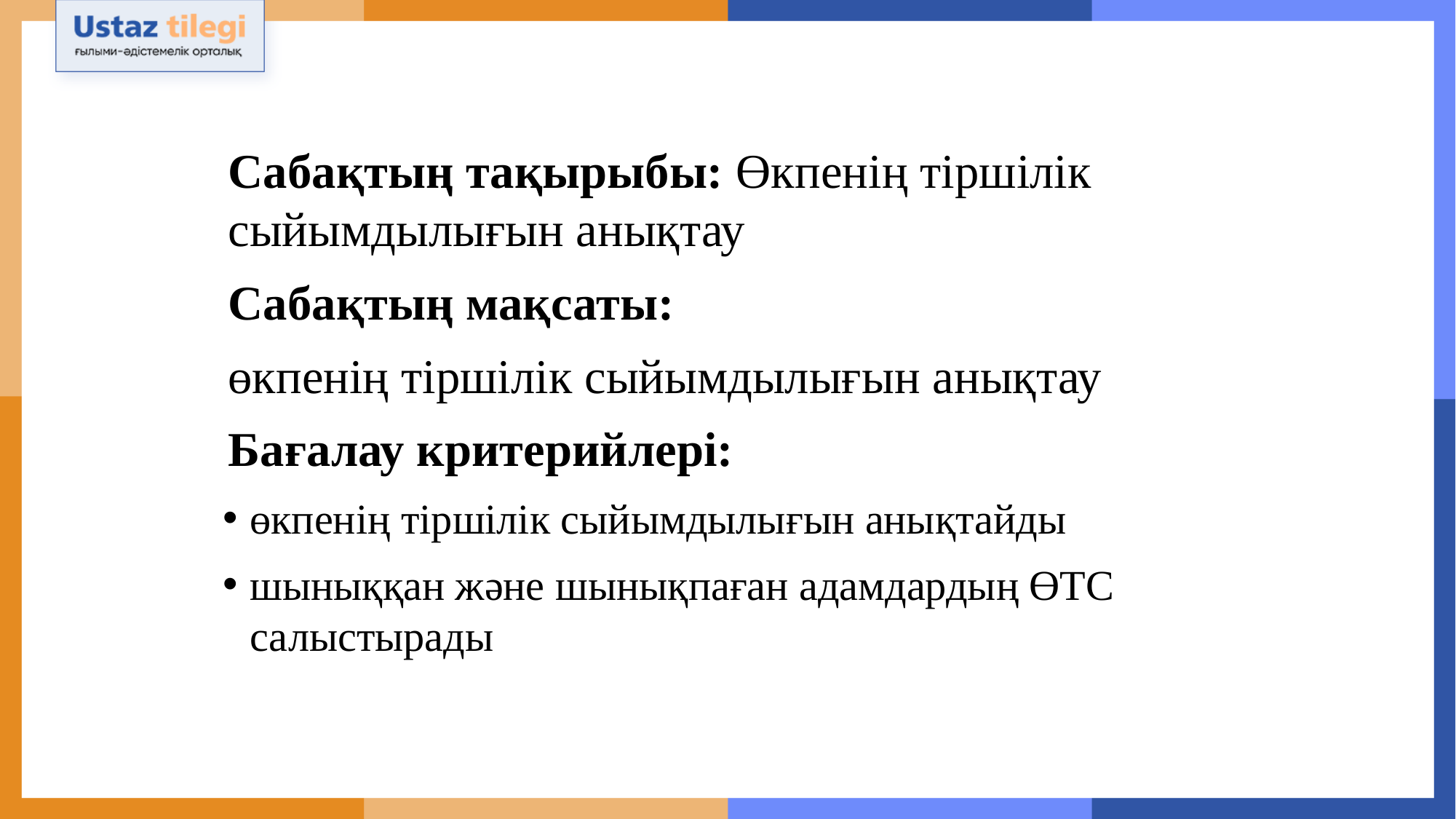

Сабақтың тақырыбы: Өкпенің тіршілік сыйымдылығын анықтау
Сабақтың мақсаты:
өкпенің тіршілік сыйымдылығын анықтау
Бағалау критерийлері:
өкпенің тіршілік сыйымдылығын анықтайды
шыныққан және шынықпаған адамдардың ӨТС салыстырады